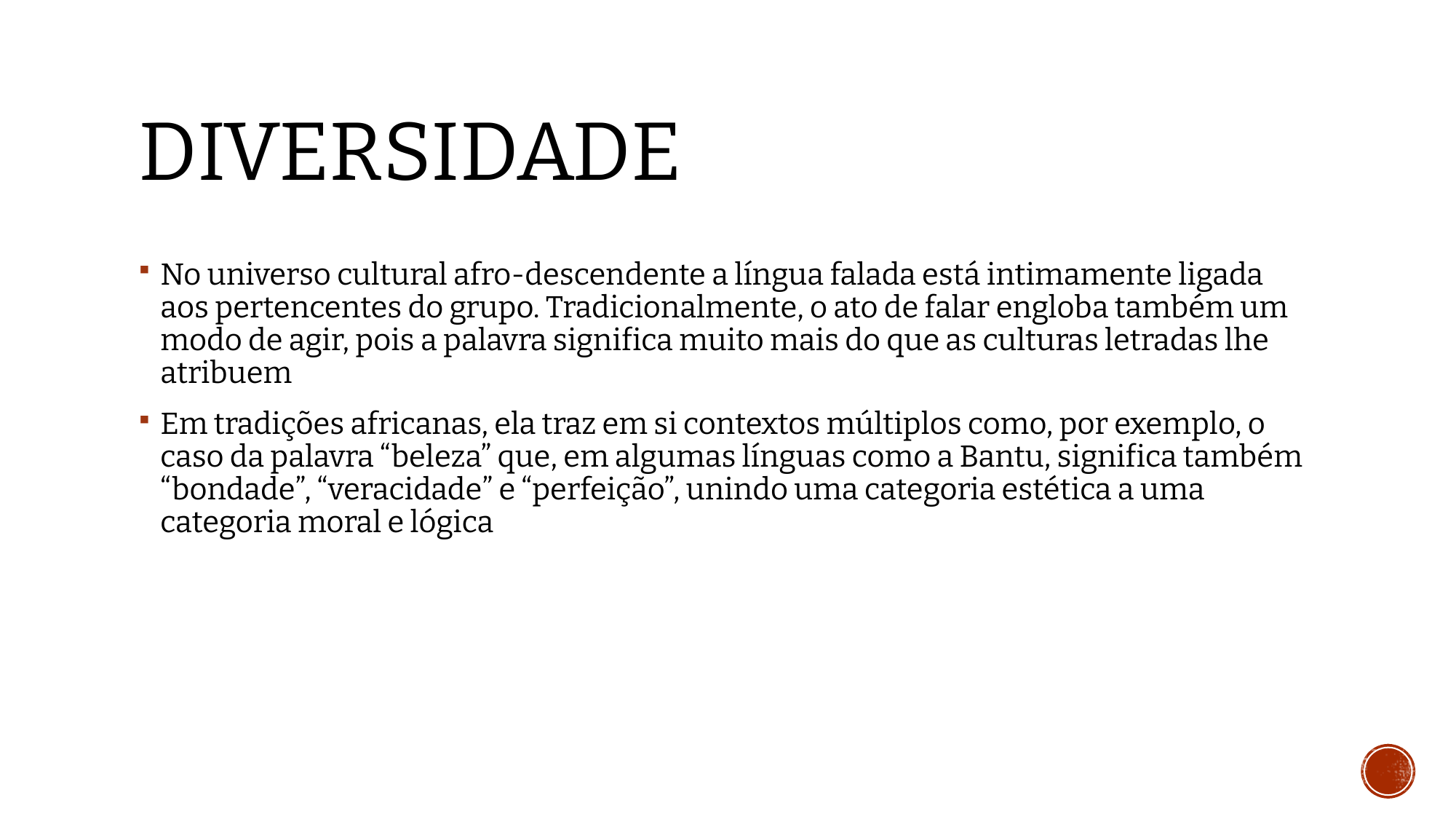

# Diversidade
No universo cultural afro-descendente a língua falada está intimamente ligada aos pertencentes do grupo. Tradicionalmente, o ato de falar engloba também um modo de agir, pois a palavra significa muito mais do que as culturas letradas lhe atribuem
Em tradições africanas, ela traz em si contextos múltiplos como, por exemplo, o caso da palavra “beleza” que, em algumas línguas como a Bantu, significa também “bondade”, “veracidade” e “perfeição”, unindo uma categoria estética a uma categoria moral e lógica